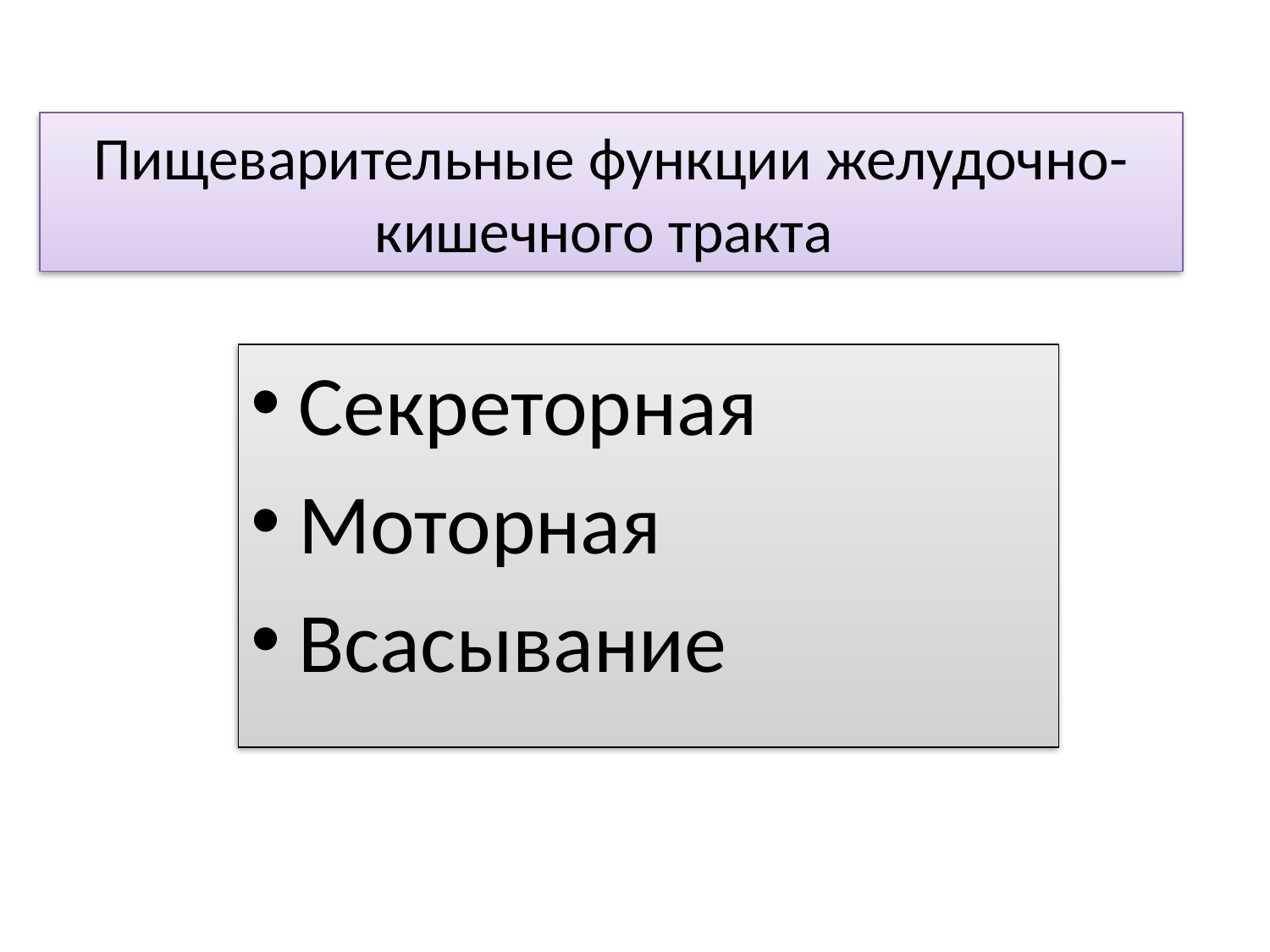

# Пищеварительные функции желудочно-кишечного тракта
Секреторная
Моторная
Всасывание